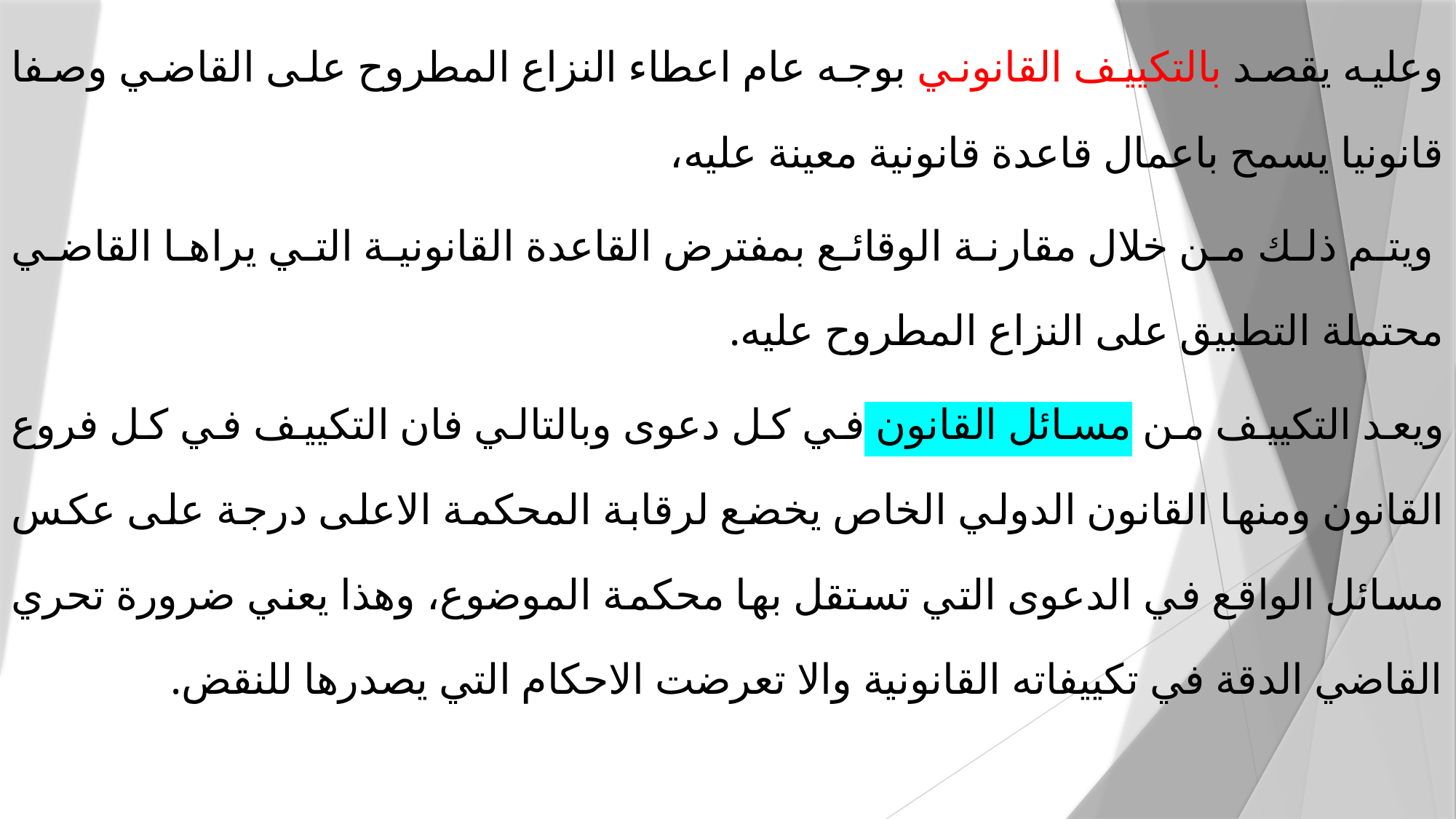

وعليه يقصد بالتكييف القانوني بوجه عام اعطاء النزاع المطروح على القاضي وصفا قانونيا يسمح باعمال قاعدة قانونية معينة عليه،
 ويتم ذلك من خلال مقارنة الوقائع بمفترض القاعدة القانونية التي يراها القاضي محتملة التطبيق على النزاع المطروح عليه.
ويعد التكييف من مسائل القانون في كل دعوى وبالتالي فان التكييف في كل فروع القانون ومنها القانون الدولي الخاص يخضع لرقابة المحكمة الاعلى درجة على عكس مسائل الواقع في الدعوى التي تستقل بها محكمة الموضوع، وهذا يعني ضرورة تحري القاضي الدقة في تكييفاته القانونية والا تعرضت الاحكام التي يصدرها للنقض.